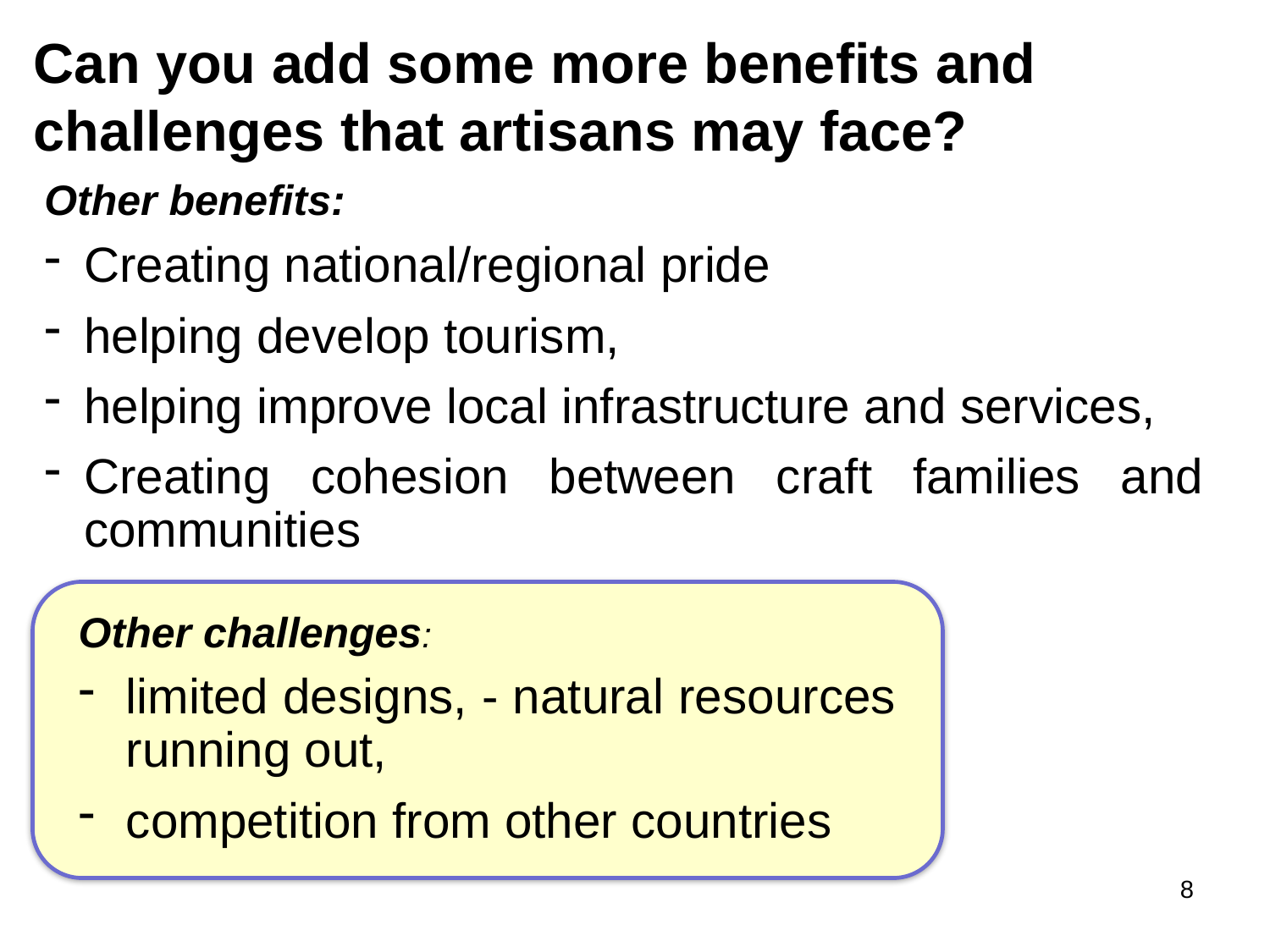

Can you add some more benefits and challenges that artisans may face?

Other benefits:
Creating national/regional pride
helping develop tourism,
helping improve local infrastructure and services,
Creating cohesion between craft families and communities

Other challenges:
limited designs, - natural resources running out,
competition from other countries
8